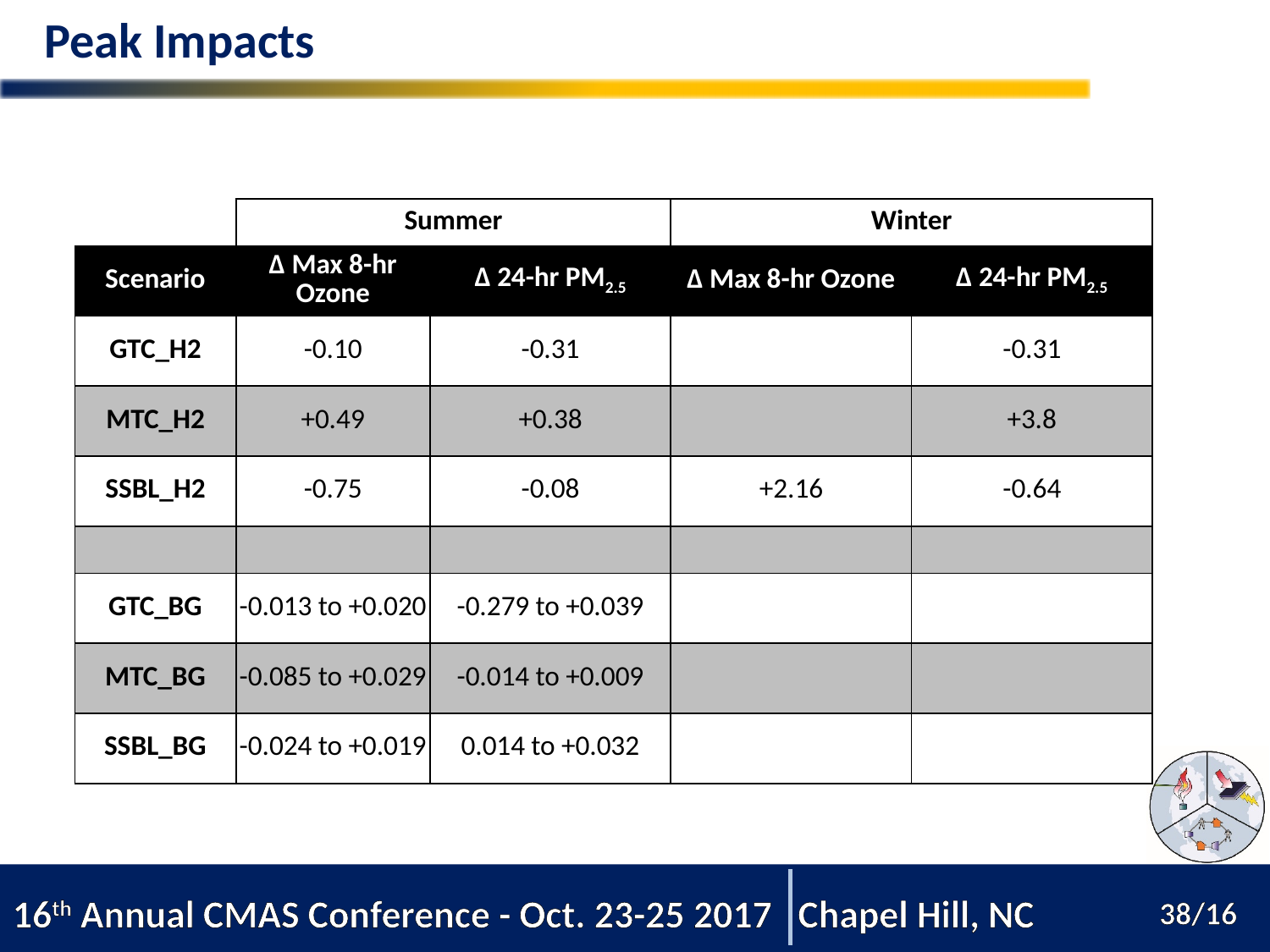

# Peak Impacts
|  | Summer |  | Winter |  |
| --- | --- | --- | --- | --- |
| Scenario | Δ Max 8-hr Ozone | Δ 24-hr PM2.5 | Δ Max 8-hr Ozone | Δ 24-hr PM2.5 |
| GTC\_H2 | -0.10 | -0.31 |  | -0.31 |
| MTC\_H2 | +0.49 | +0.38 |  | +3.8 |
| SSBL\_H2 | -0.75 | -0.08 | +2.16 | -0.64 |
|  |  |  |  |  |
| GTC\_BG | -0.013 to +0.020 | -0.279 to +0.039 |  |  |
| MTC\_BG | -0.085 to +0.029 | -0.014 to +0.009 |  |  |
| SSBL\_BG | -0.024 to +0.019 | 0.014 to +0.032 |  |  |